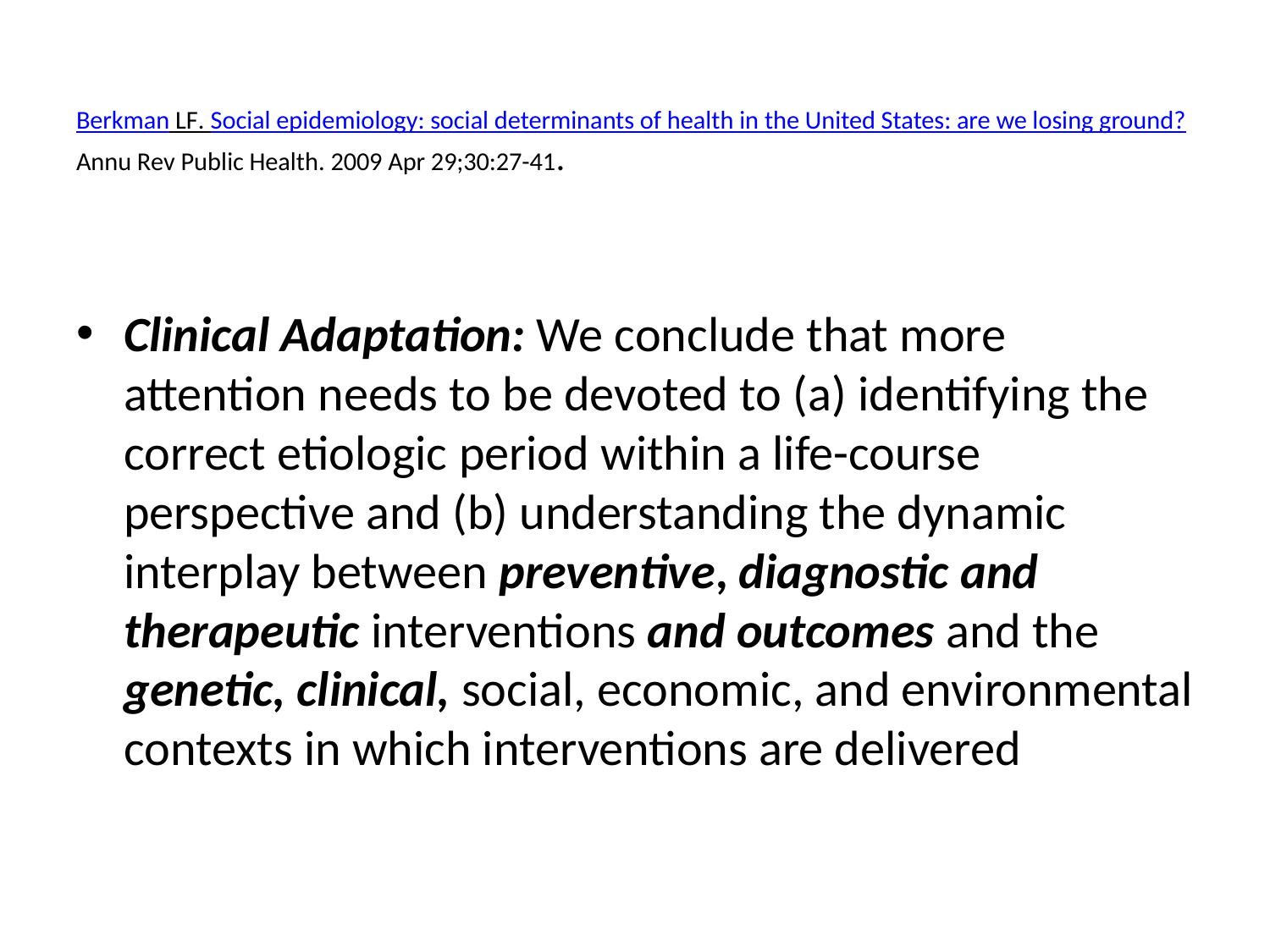

# Berkman LF. Social epidemiology: social determinants of health in the United States: are we losing ground? Annu Rev Public Health. 2009 Apr 29;30:27-41.
Clinical Adaptation: We conclude that more attention needs to be devoted to (a) identifying the correct etiologic period within a life-course perspective and (b) understanding the dynamic interplay between preventive, diagnostic and therapeutic interventions and outcomes and the genetic, clinical, social, economic, and environmental contexts in which interventions are delivered